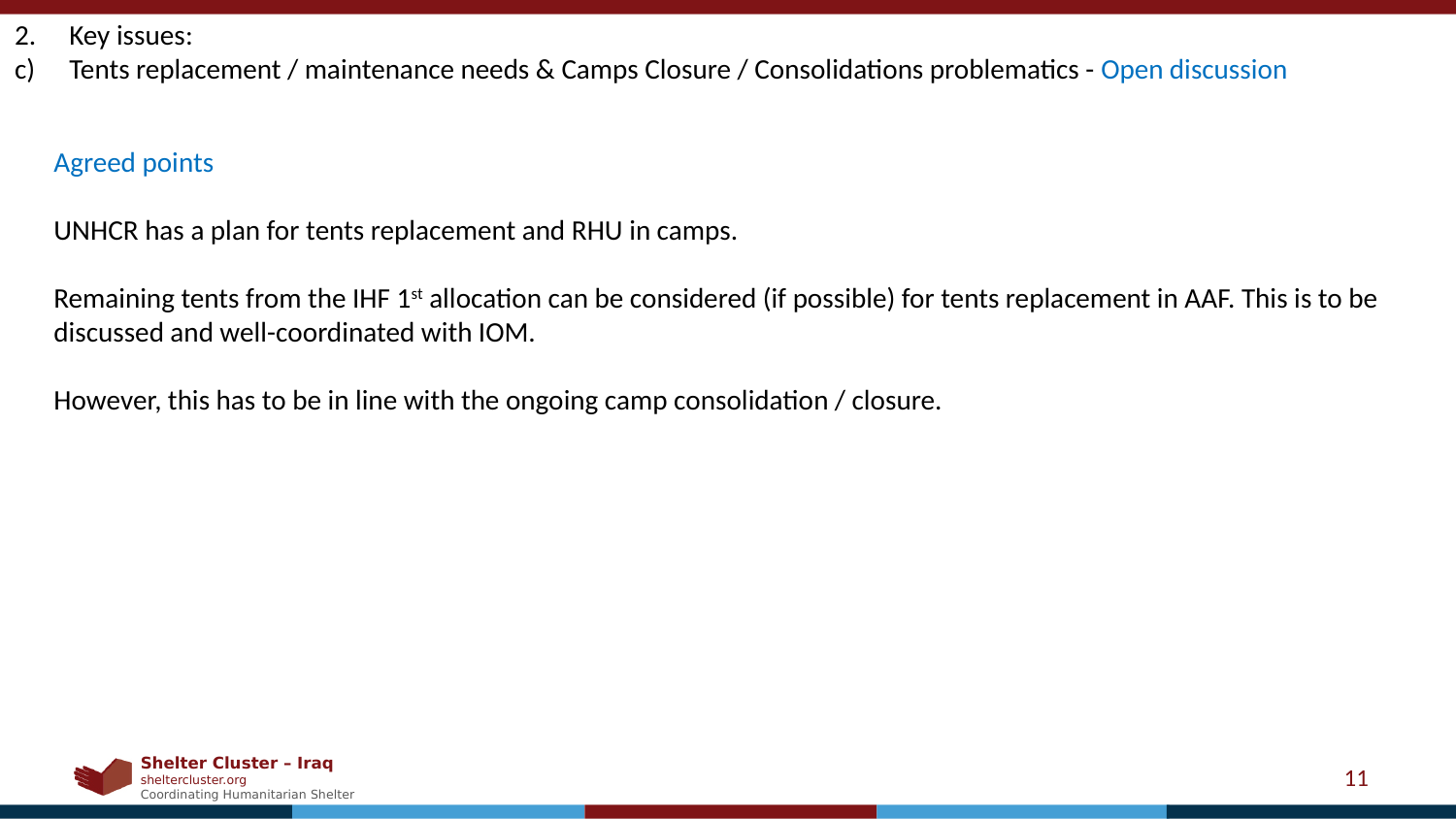

Key issues:
Tents replacement / maintenance needs & Camps Closure / Consolidations problematics - Open discussion
Agreed points

UNHCR has a plan for tents replacement and RHU in camps.

Remaining tents from the IHF 1st allocation can be considered (if possible) for tents replacement in AAF. This is to be discussed and well-coordinated with IOM.

However, this has to be in line with the ongoing camp consolidation / closure.
11